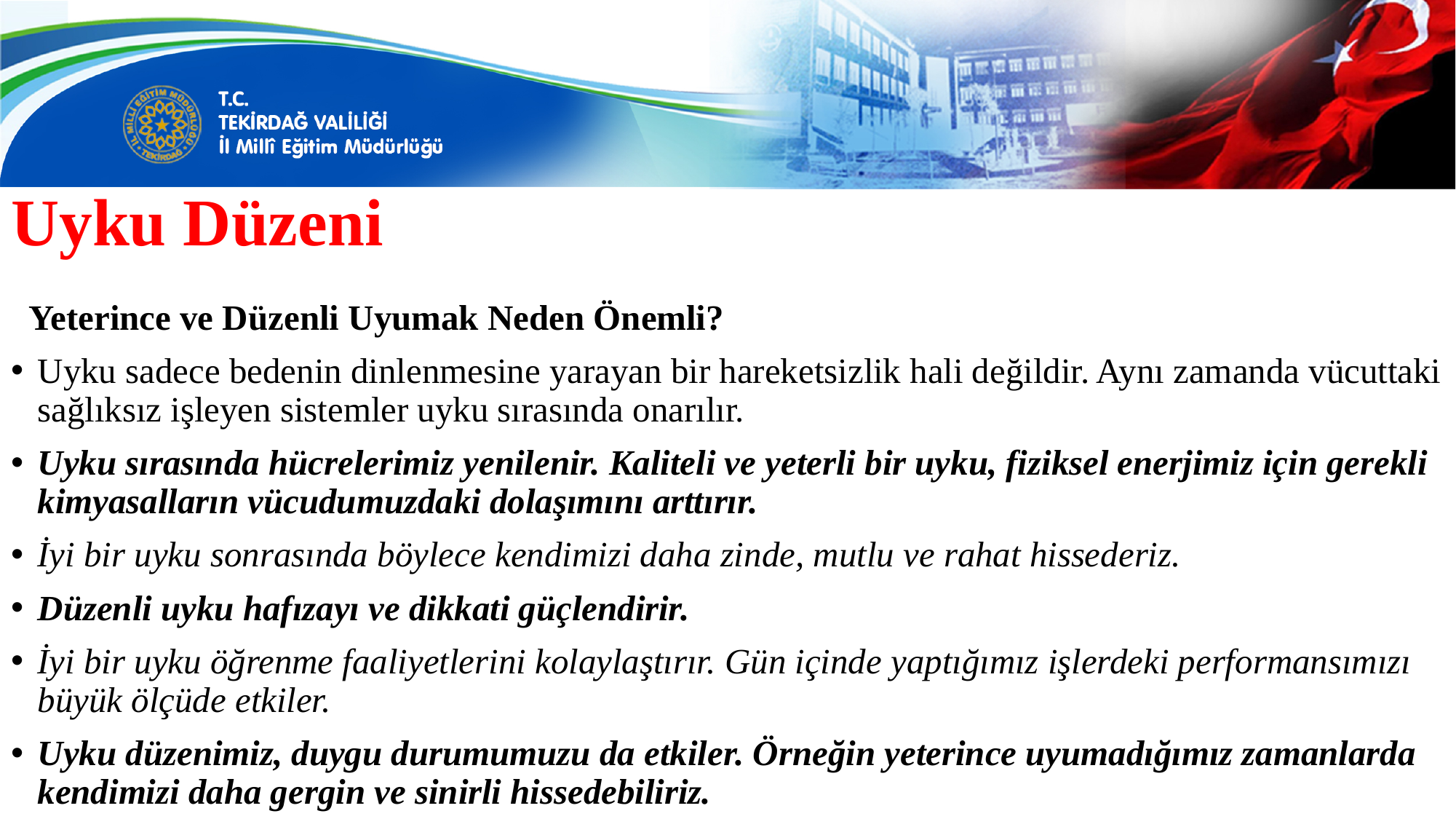

# Uyku Düzeni
  Yeterince ve Düzenli Uyumak Neden Önemli?
Uyku sadece bedenin dinlenmesine yarayan bir hareketsizlik hali değildir. Aynı zamanda vücuttaki sağlıksız işleyen sistemler uyku sırasında onarılır.
Uyku sırasında hücrelerimiz yenilenir. Kaliteli ve yeterli bir uyku, fiziksel enerjimiz için gerekli kimyasalların vücudumuzdaki dolaşımını arttırır.
İyi bir uyku sonrasında böylece kendimizi daha zinde, mutlu ve rahat hissederiz.
Düzenli uyku hafızayı ve dikkati güçlendirir.
İyi bir uyku öğrenme faaliyetlerini kolaylaştırır. Gün içinde yaptığımız işlerdeki performansımızı büyük ölçüde etkiler.
Uyku düzenimiz, duygu durumumuzu da etkiler. Örneğin yeterince uyumadığımız zamanlarda kendimizi daha gergin ve sinirli hissedebiliriz.